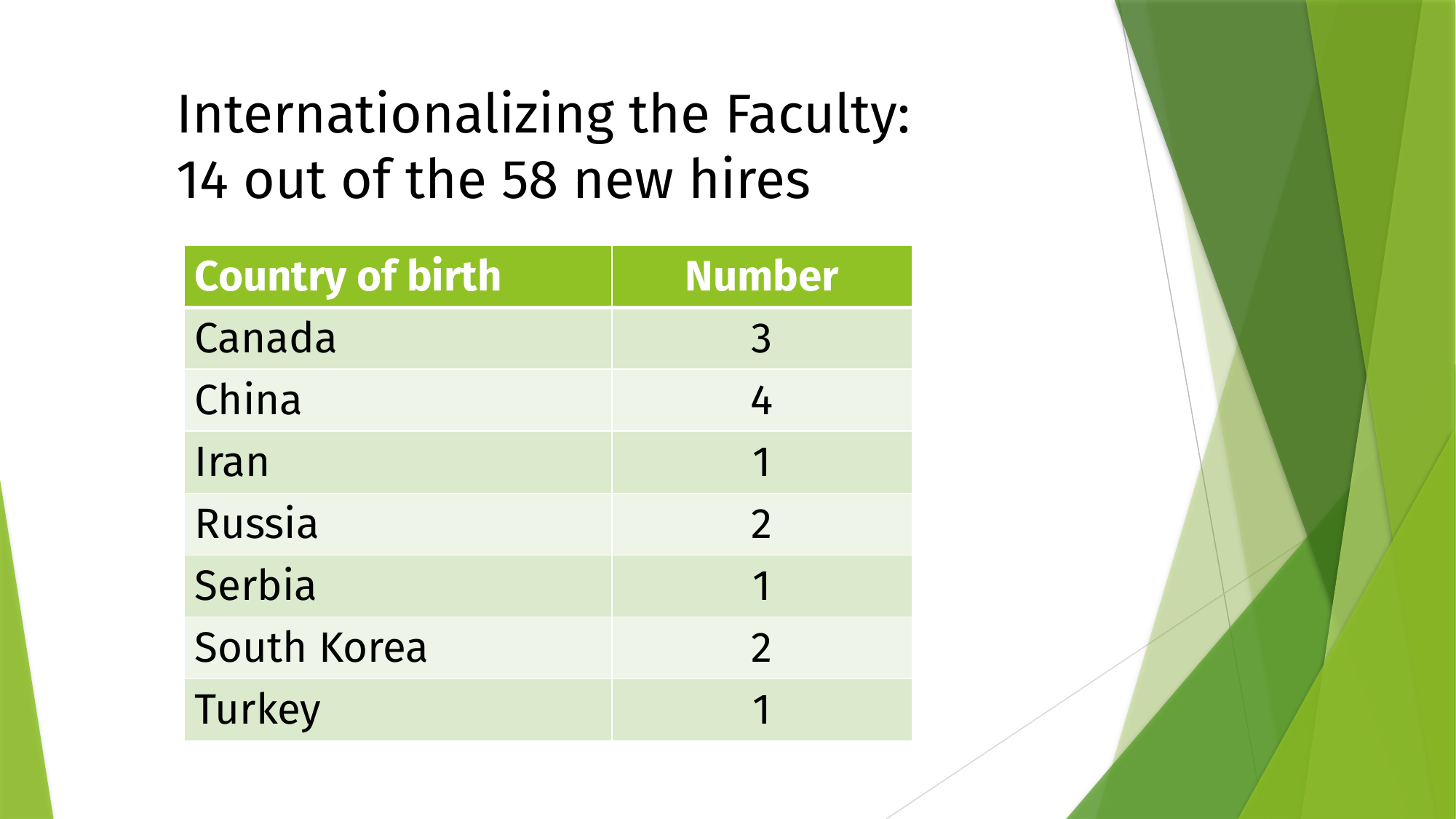

# Internationalizing the Faculty: 14 out of the 58 new hires
| Country of birth | Number |
| --- | --- |
| Canada | 3 |
| China | 4 |
| Iran | 1 |
| Russia | 2 |
| Serbia | 1 |
| South Korea | 2 |
| Turkey | 1 |